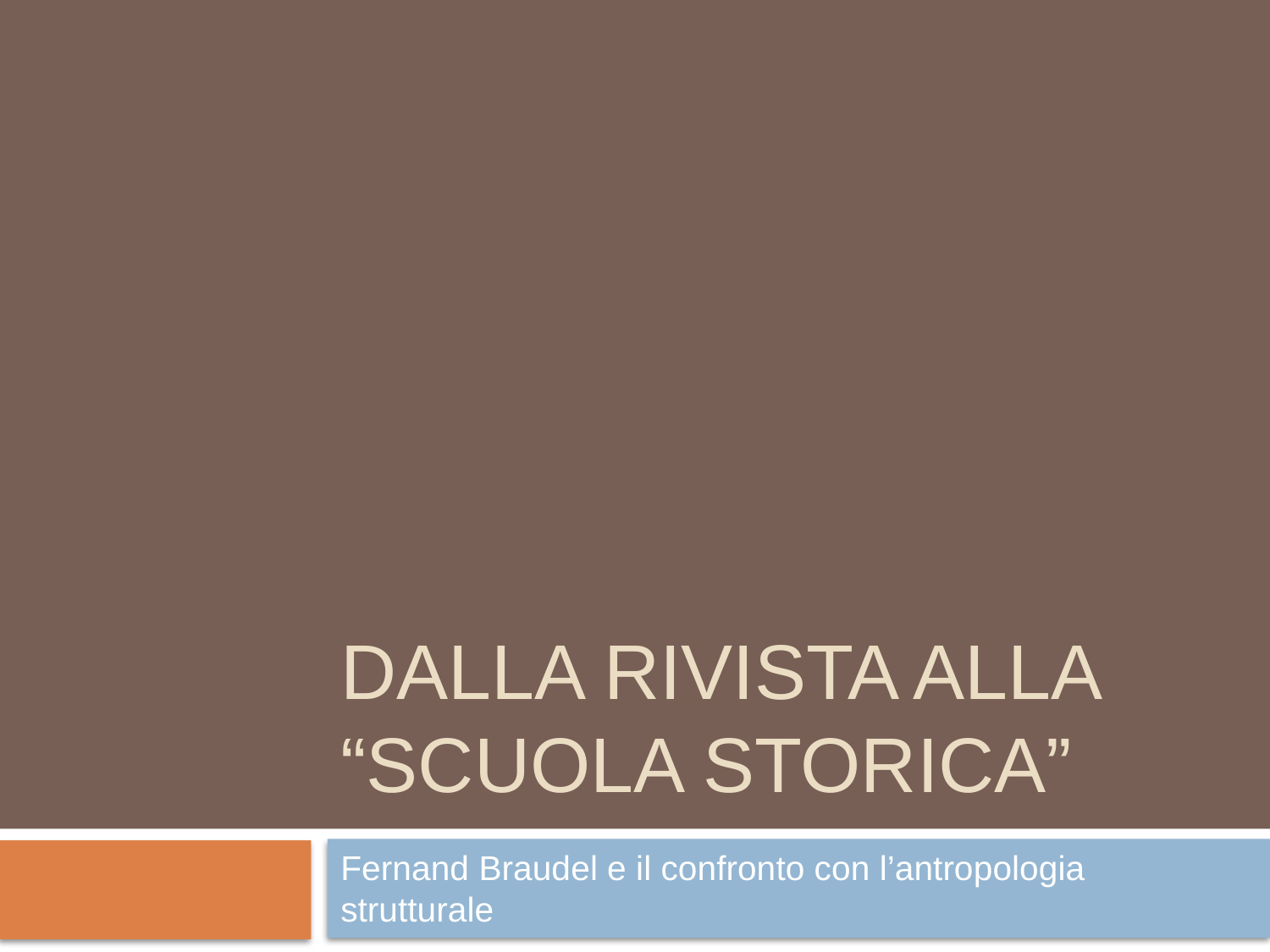

# Dalla rivista alla “scuola storica”
Fernand Braudel e il confronto con l’antropologia strutturale